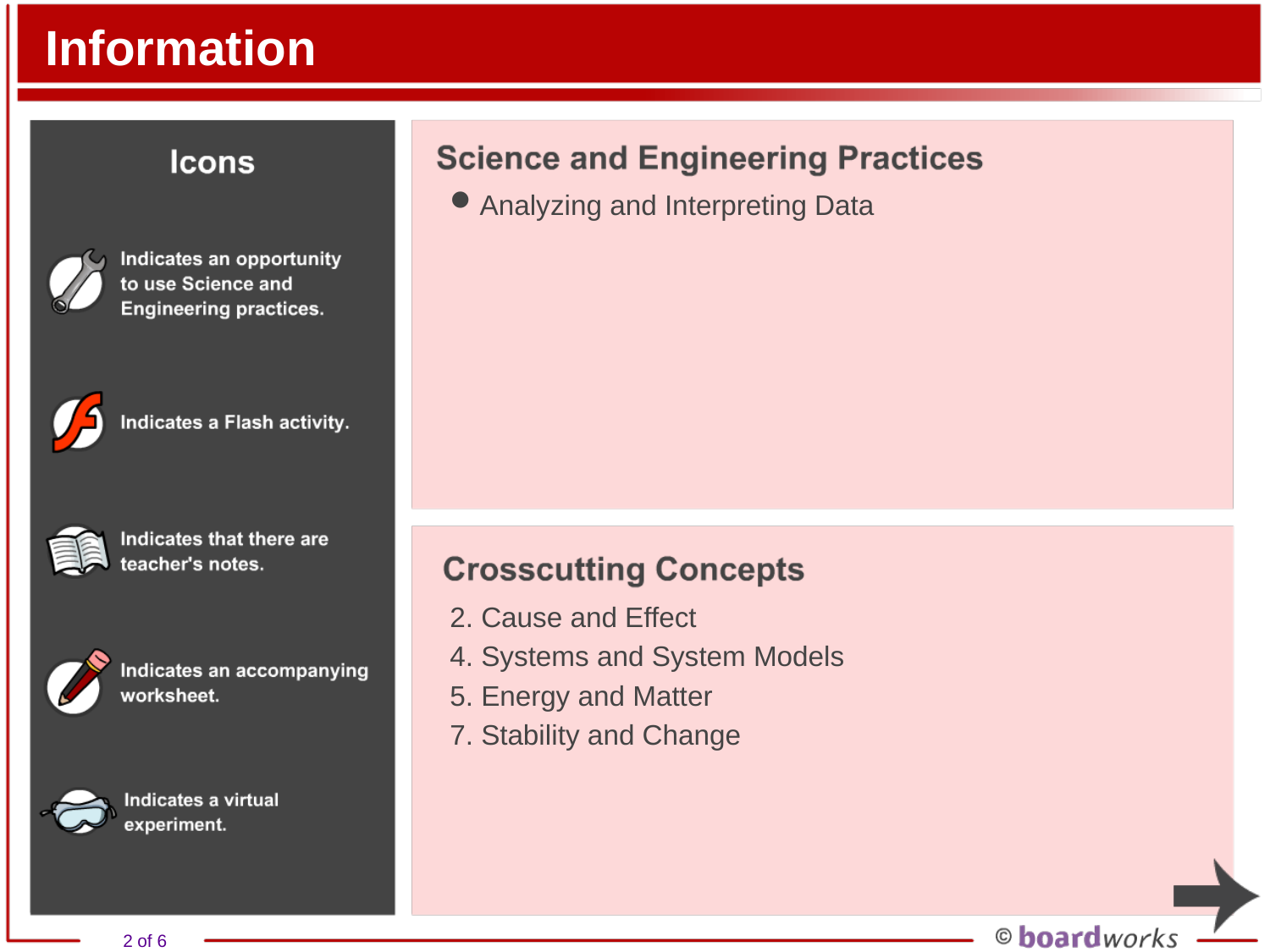

# Information
Analyzing and Interpreting Data
2. Cause and Effect
4. Systems and System Models
5. Energy and Matter
7. Stability and Change